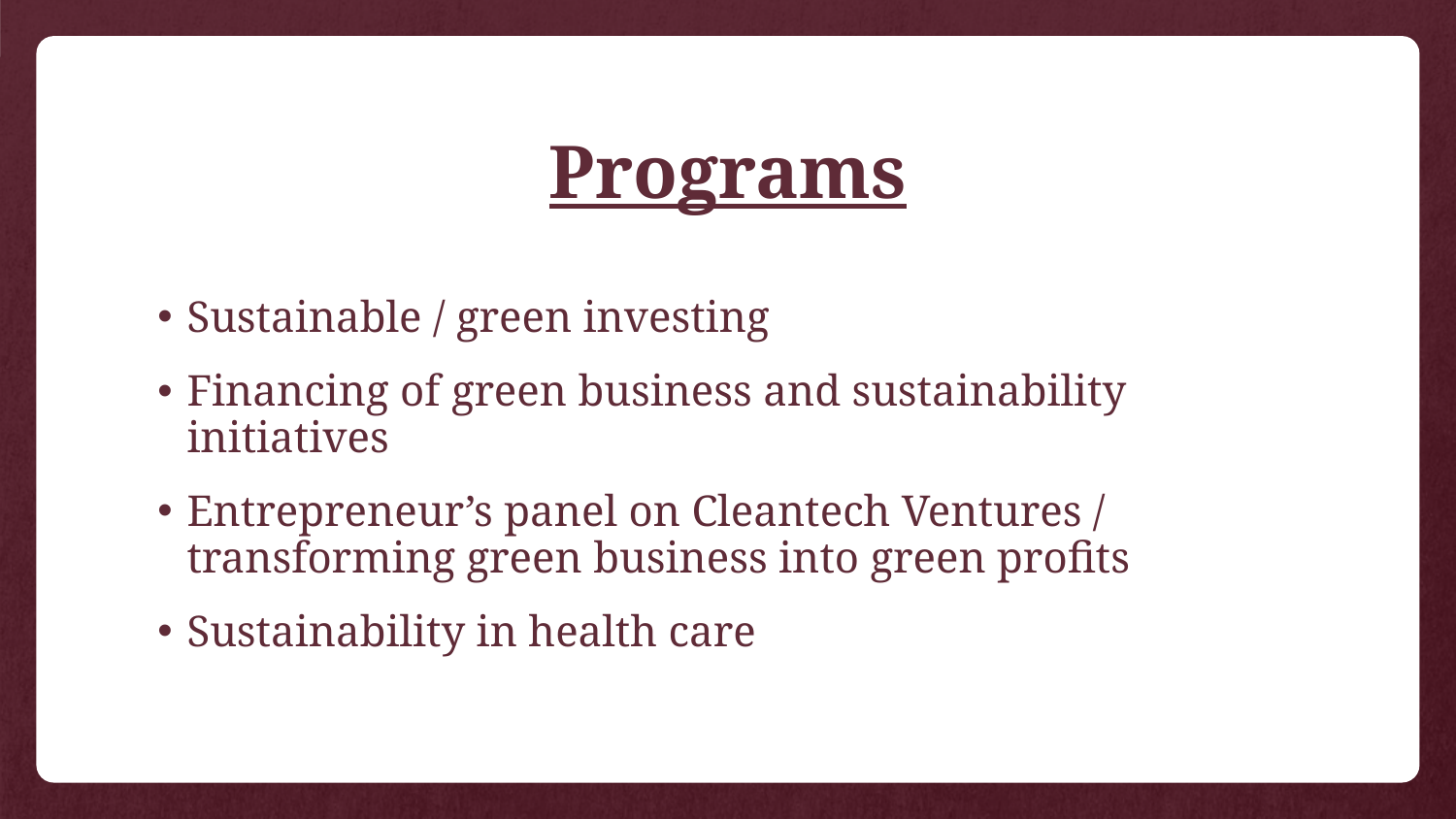

# Programs

Sustainable / green investing
Financing of green business and sustainability initiatives
Entrepreneur’s panel on Cleantech Ventures / transforming green business into green profits
Sustainability in health care